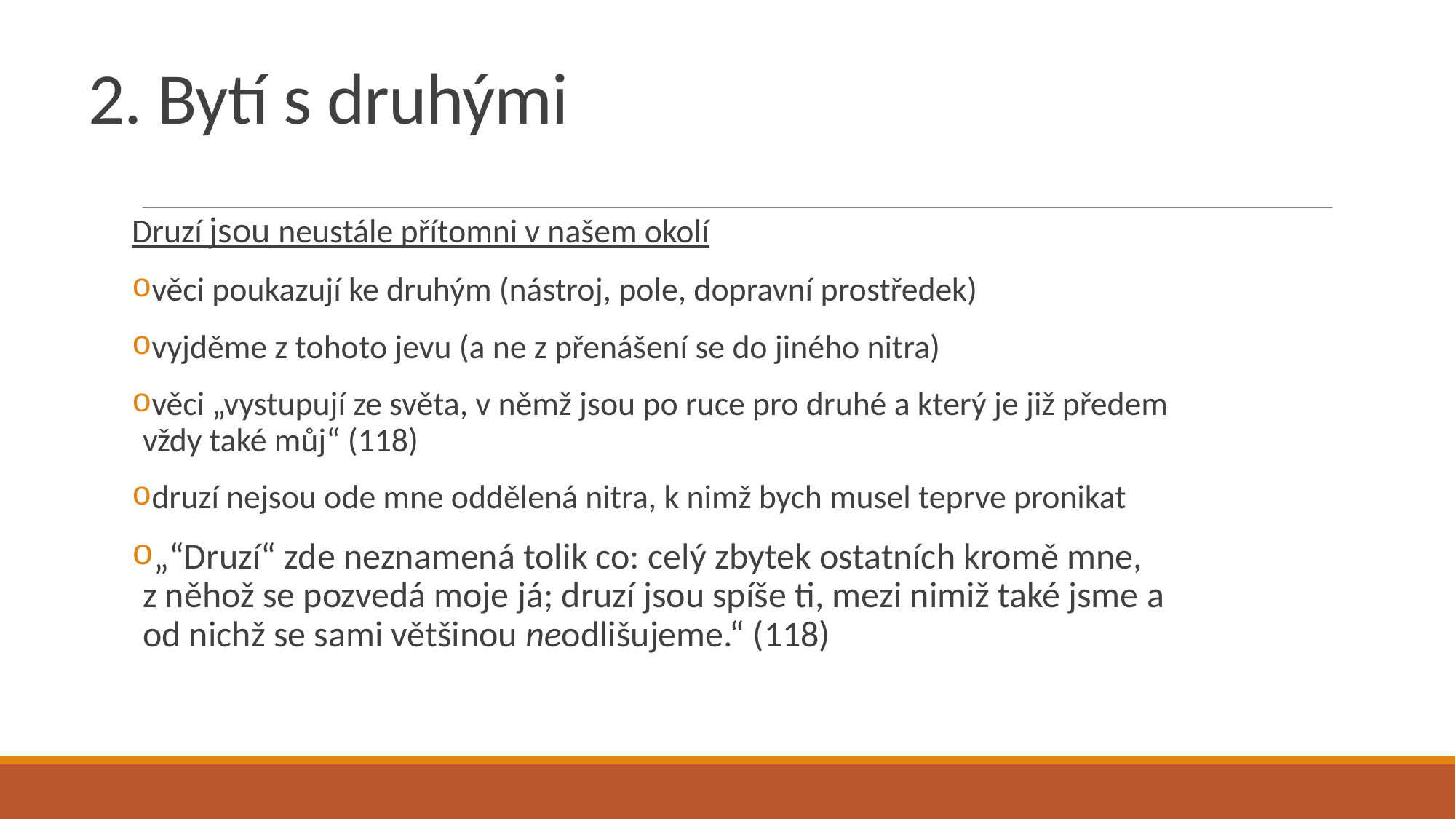

# 2. Bytí s druhými
Druzí jsou neustále přítomni v našem okolí
věci poukazují ke druhým (nástroj, pole, dopravní prostředek)
vyjděme z tohoto jevu (a ne z přenášení se do jiného nitra)
věci „vystupují ze světa, v němž jsou po ruce pro druhé a který je již předem vždy také můj“ (118)
druzí nejsou ode mne oddělená nitra, k nimž bych musel teprve pronikat
„“Druzí“ zde neznamená tolik co: celý zbytek ostatních kromě mne, z něhož se pozvedá moje já; druzí jsou spíše ti, mezi nimiž také jsme a od nichž se sami většinou neodlišujeme.“ (118)